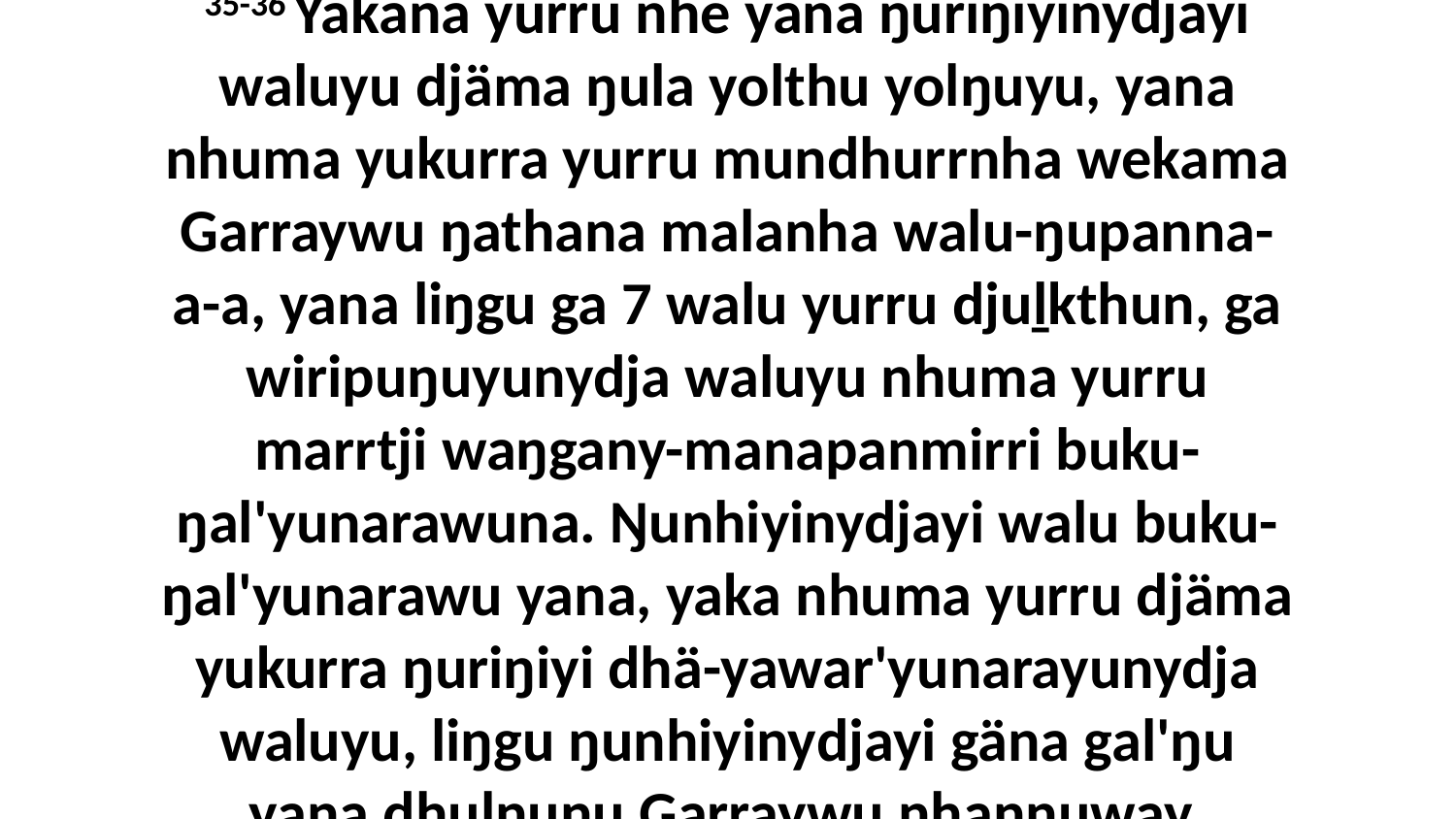

35-36 Yakana yurru nhe yana ŋuriŋiyinydjayi waluyu djäma ŋula yolthu yolŋuyu, yana nhuma yukurra yurru mundhurrnha wekama Garraywu ŋathana malanha walu-ŋupanna-a-a, yana liŋgu ga 7 walu yurru djuḻkthun, ga wiripuŋuyunydja waluyu nhuma yurru marrtji waŋgany-manapanmirri buku-ŋal'yunarawuna. Ŋunhiyinydjayi walu buku-ŋal'yunarawu yana, yaka nhuma yurru djäma yukurra ŋuriŋiyi dhä-yawar'yunarayunydja waluyu, liŋgu ŋunhiyinydjayi gäna gal'ŋu yana dhulŋuŋu Garraywu nhanŋuway.